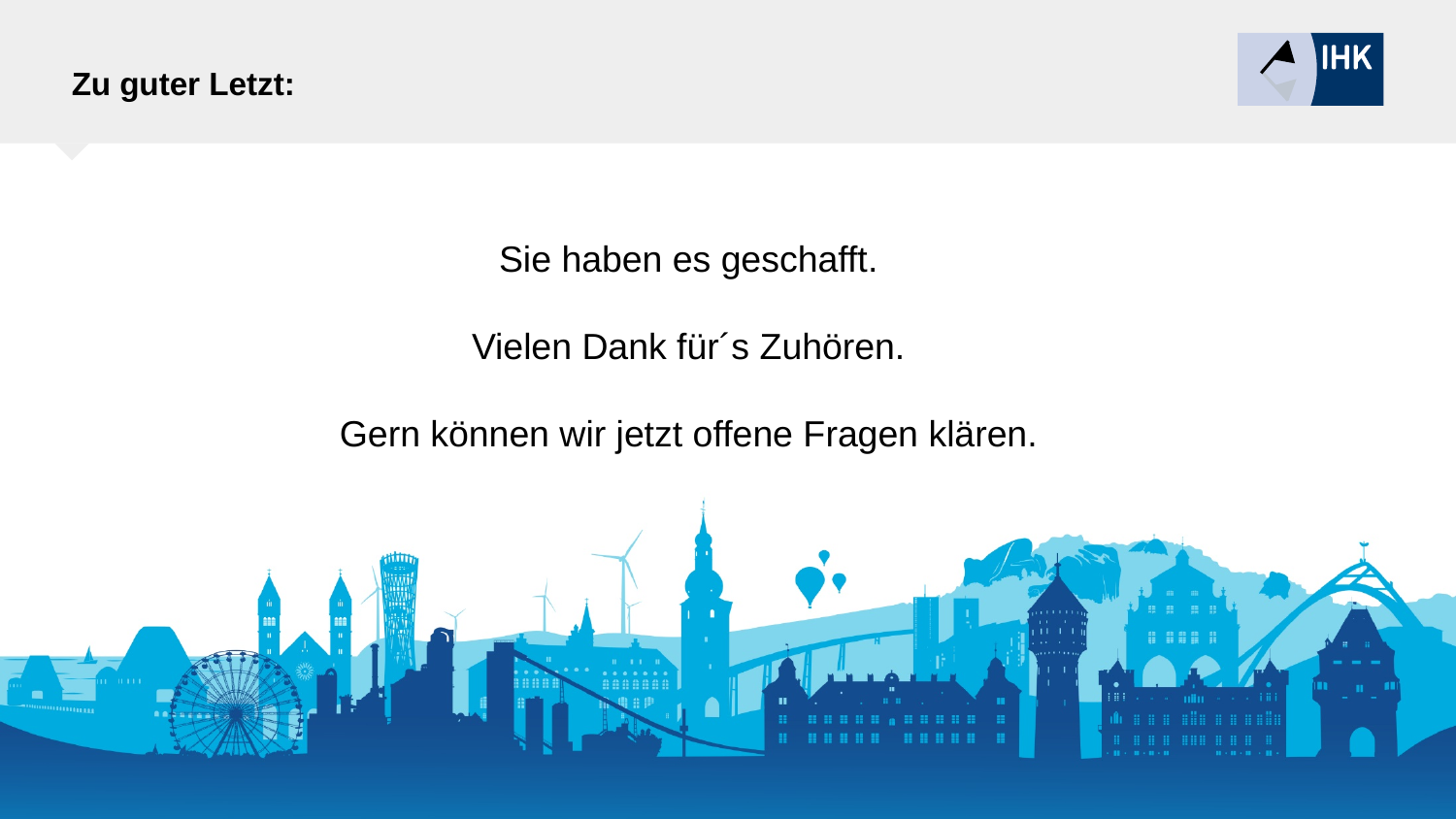

# Zu guter Letzt:
Sie haben es geschafft.

Vielen Dank für´s Zuhören.

Gern können wir jetzt offene Fragen klären.